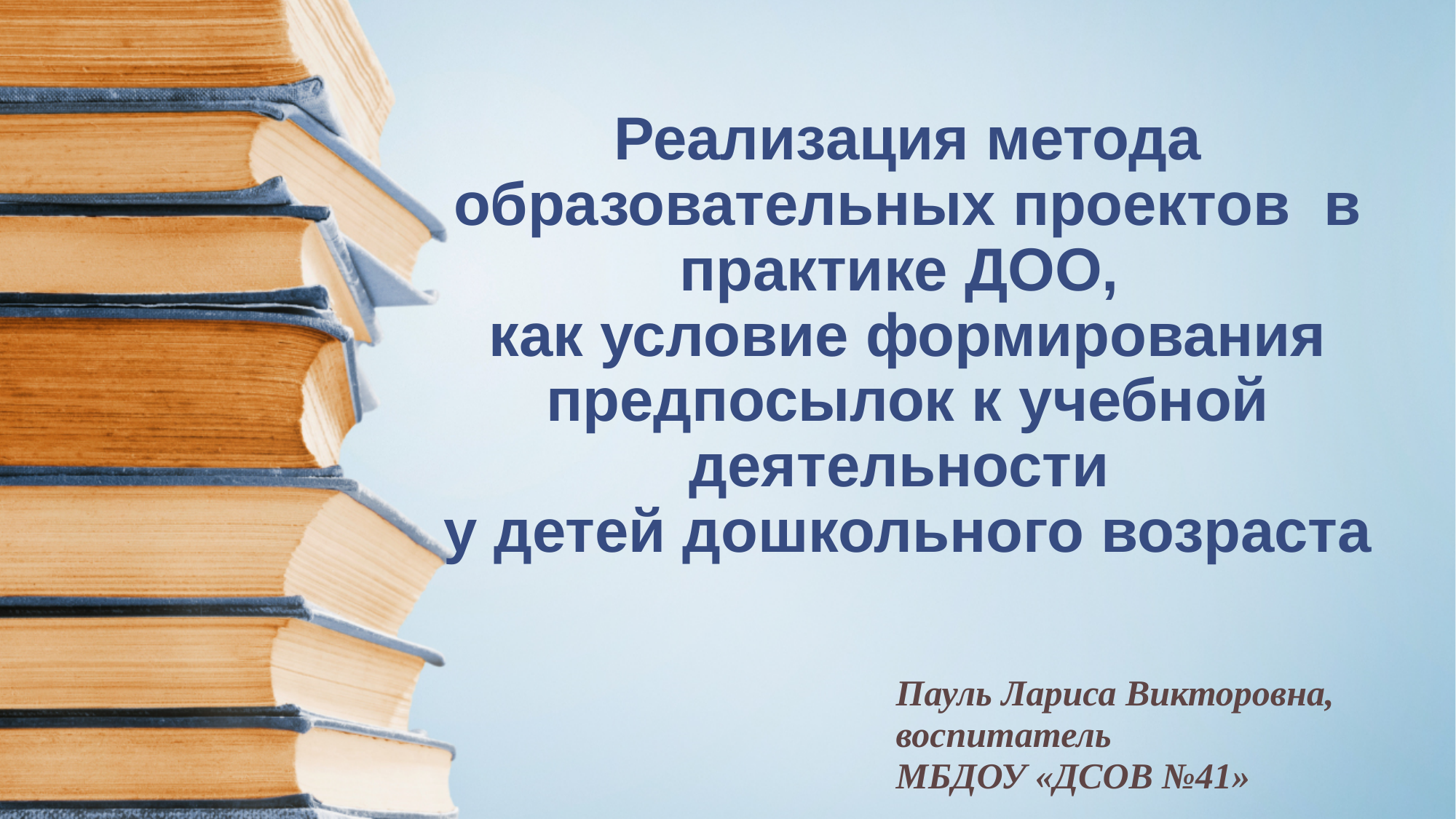

# Реализация метода образовательных проектов  в практике ДОО, как условие формирования предпосылок к учебной деятельности у детей дошкольного возраста
Пауль Лариса Викторовна,
воспитатель
МБДОУ «ДСОВ №41»